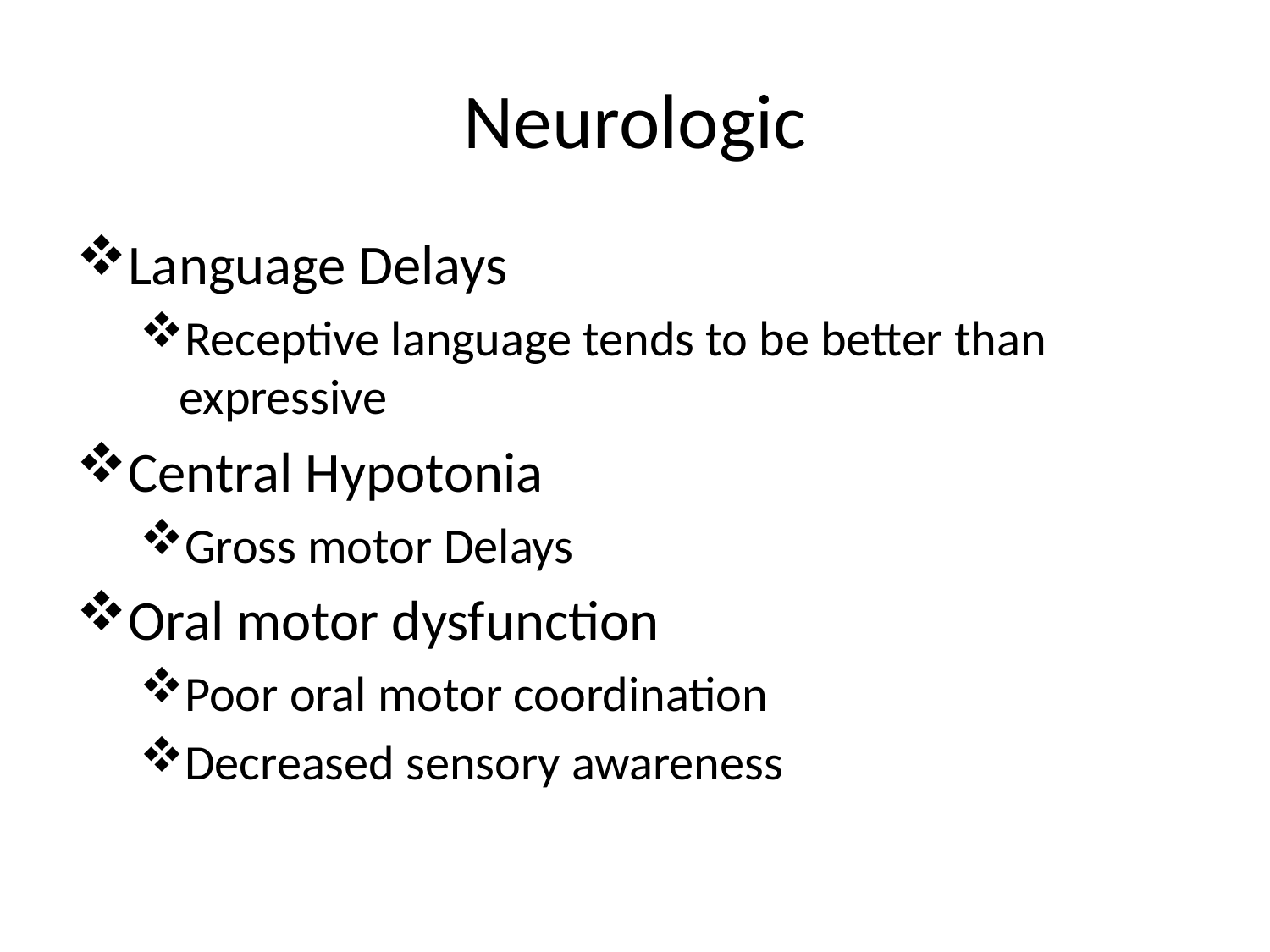

# Neurologic
Language Delays
Receptive language tends to be better than expressive
Central Hypotonia
Gross motor Delays
Oral motor dysfunction
Poor oral motor coordination
Decreased sensory awareness